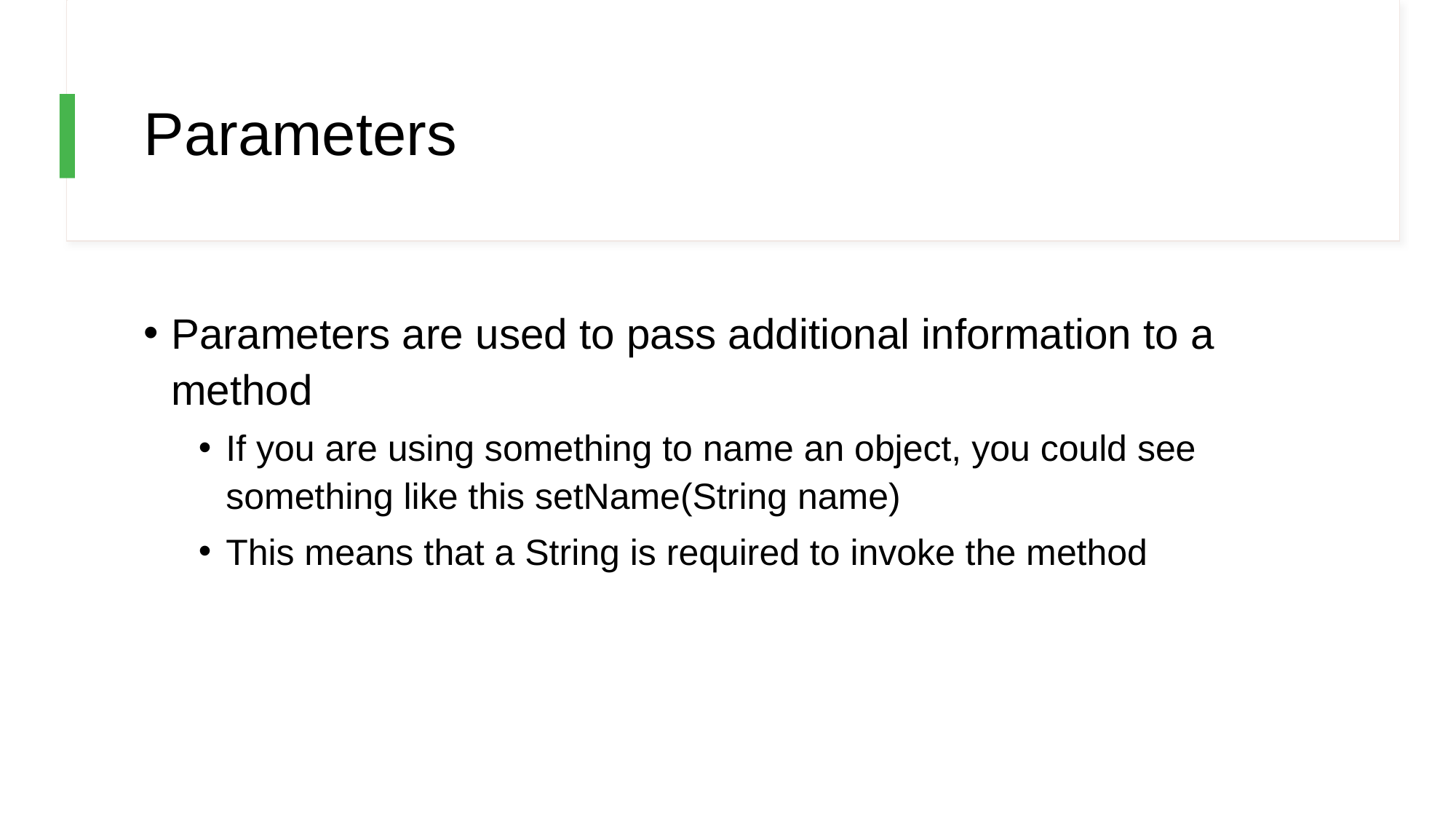

# Parameters
Parameters are used to pass additional information to a method
If you are using something to name an object, you could see something like this setName(String name)
This means that a String is required to invoke the method